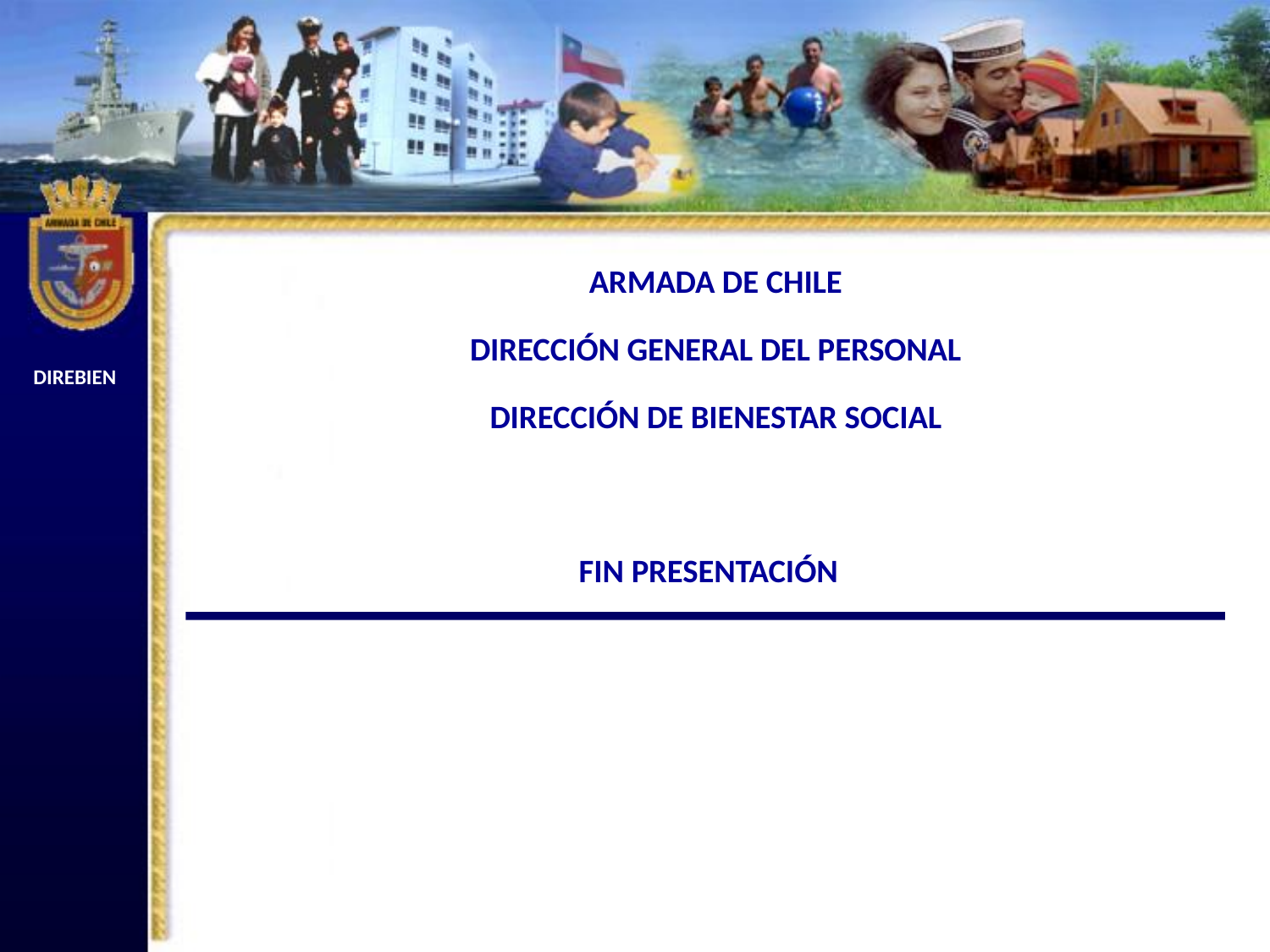

# ARMADA DE CHILE DIRECCIÓN GENERAL DEL PERSONAL DIRECCIÓN DE BIENESTAR SOCIAL
DIREBIEN
FIN PRESENTACIÓN